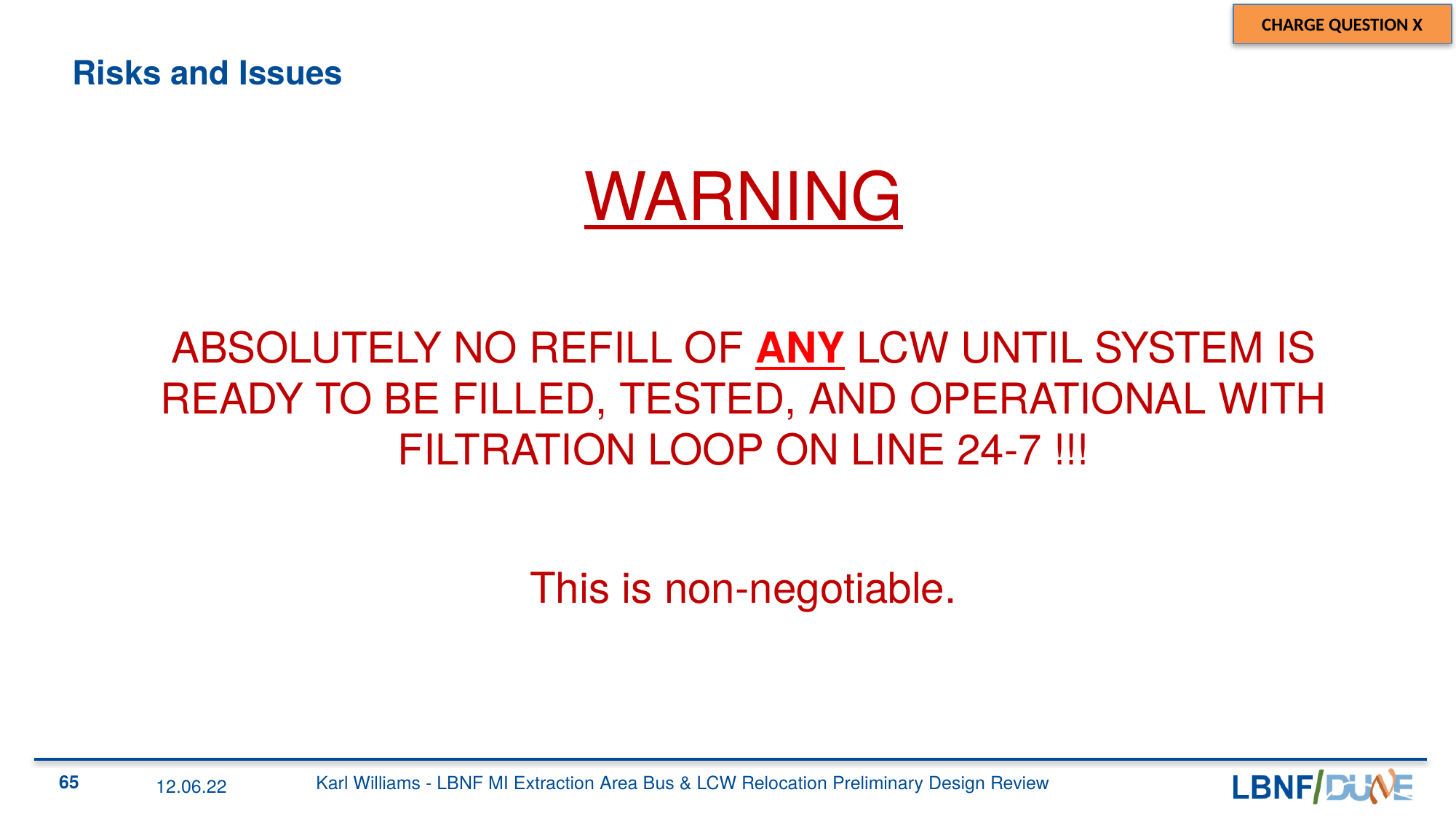

# Risks and Issues
WARNING

ABSOLUTELY NO REFILL OF ANY LCW UNTIL SYSTEM IS READY TO BE FILLED, TESTED, AND OPERATIONAL WITH FILTRATION LOOP ON LINE 24-7 !!!

This is non-negotiable.

65
12.06.22
Karl Williams - LBNF MI Extraction Area Bus & LCW Relocation Preliminary Design Review